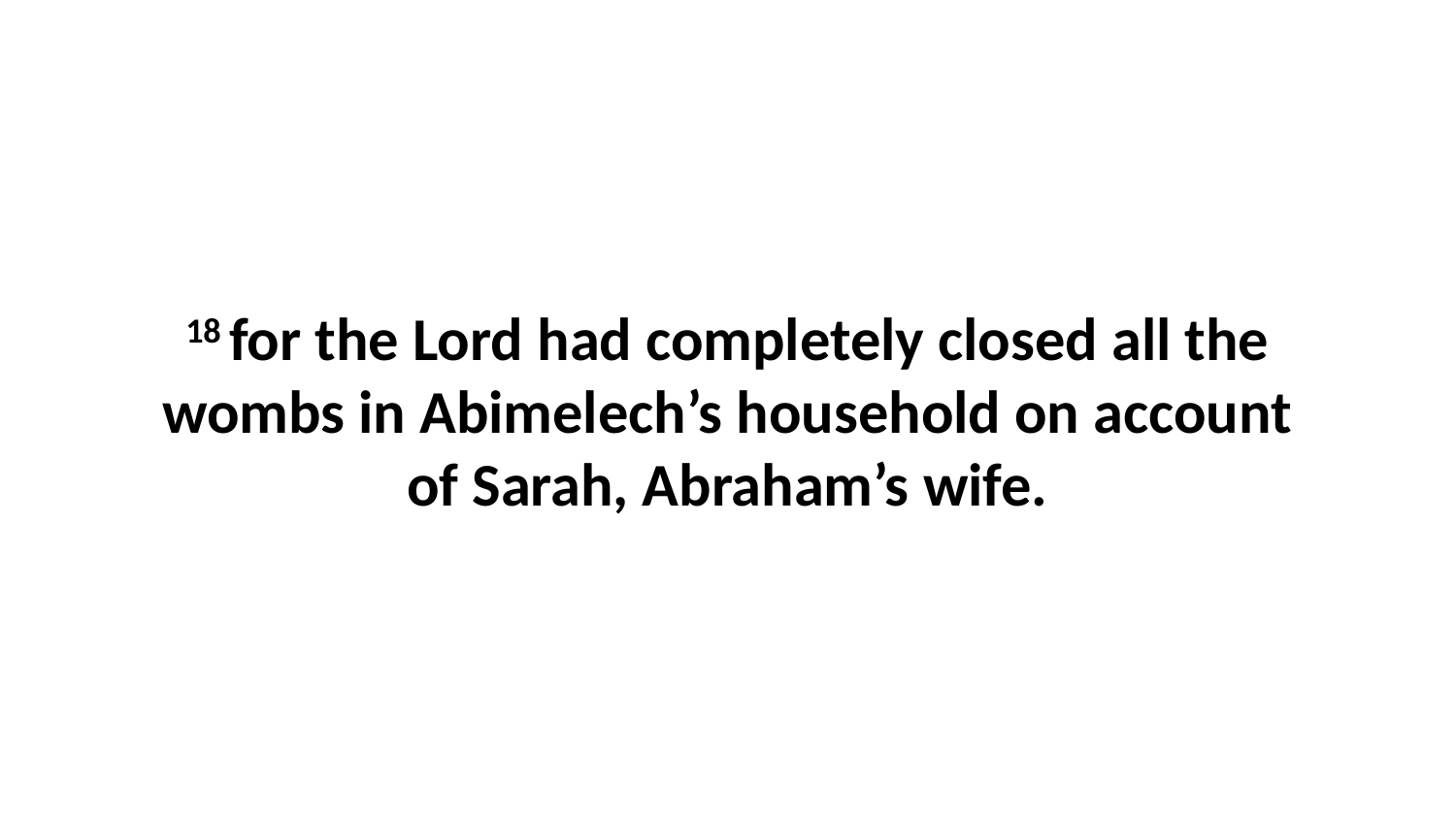

18 for the Lord had completely closed all the wombs in Abimelech’s household on account of Sarah, Abraham’s wife.